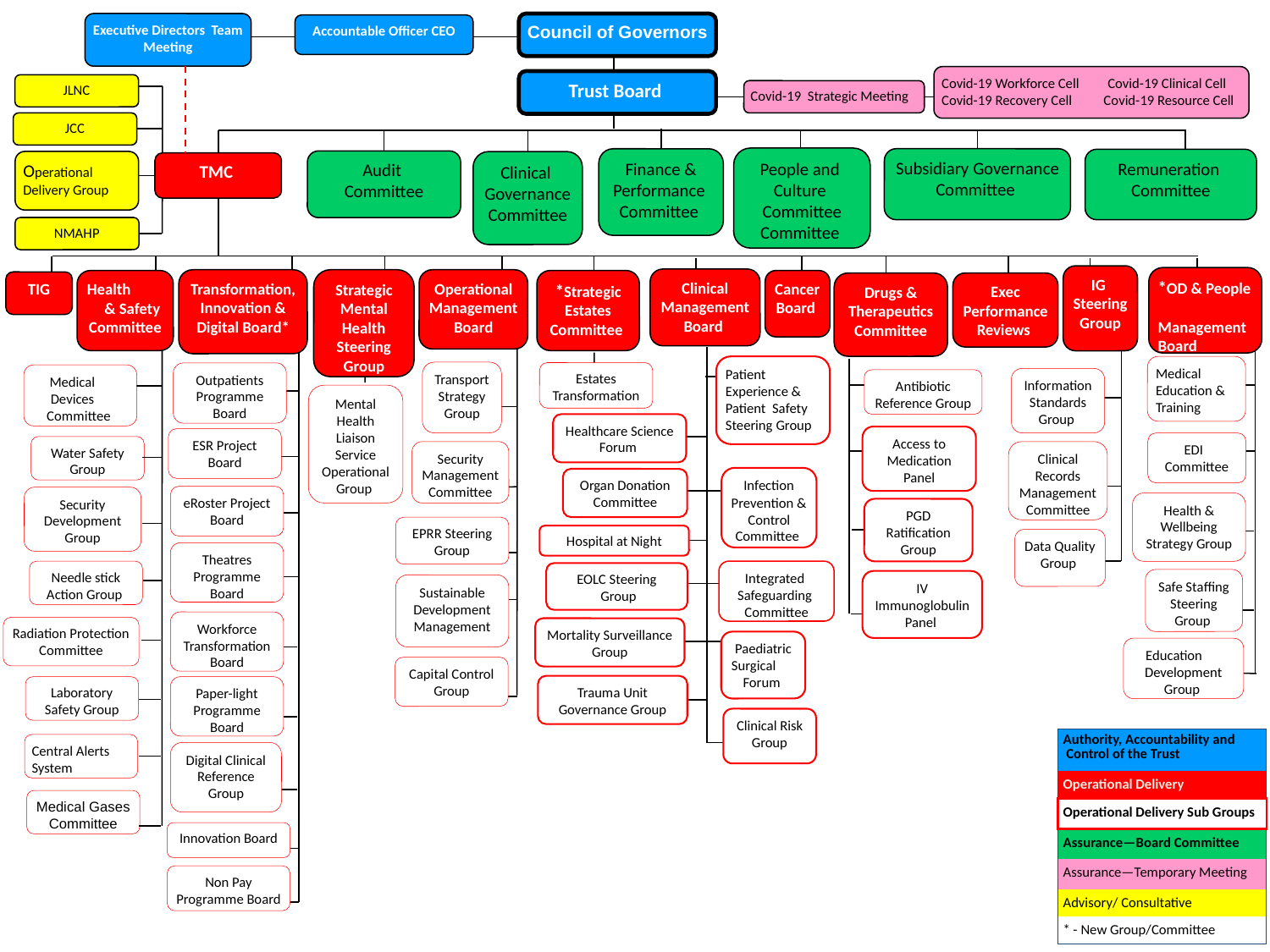

Executive Directors  Team Meeting
Council of Governors
Accountable Officer CEO
Covid-19 Workforce Cell         Covid-19 Clinical Cell
Covid-19 Recovery Cell          Covid-19 Resource Cell

Trust Board
JLNC
Covid-19  Strategic Meeting
JCC
People and
Culture
Committee
Committee
Finance & Performance
Committee
Subsidiary Governance Committee
Remuneration
Committee
Audit
Committee
Operational        Delivery Group
Clinical
Governance Committee
TMC
NMAHP
IG
Steering  Group
*OD & People      Management  Board
Clinical Management Board
Strategic Mental Health Steering Group
Transformation, Innovation & Digital Board*
Operational Management Board
Health              & Safety Committee
*Strategic Estates Committee
Cancer Board
TIG
Drugs & Therapeutics Committee
Exec
Performance Reviews
Patient  Experience & Patient  Safety  Steering Group
Medical          Education & Training
Transport Strategy Group
Estates Transformation

Outpatients Programme Board
Medical      Devices      Committee

Information Standards Group
Antibiotic Reference Group
Mental Health Liaison Service Operational Group
Healthcare Science Forum
Access to Medication Panel
ESR Project Board
EDI
Committee
Water Safety Group
Security Management Committee
Clinical Records Management Committee
Infection Prevention & Control Committee
Organ Donation Committee
eRoster Project Board
Security Development Group
Health & Wellbeing Strategy Group
PGD Ratification Group
EPRR Steering Group
Hospital at Night
Data Quality Group
Theatres Programme Board
Needle stick Action Group
Integrated
Safeguarding
Committee
EOLC Steering
 Group
Safe Staffing Steering Group
IV Immunoglobulin Panel
Sustainable Development Management
Workforce Transformation Board
Radiation Protection Committee

Mortality Surveillance Group
Paediatric Surgical       Forum
Education       Development Group
Capital Control Group
Trauma Unit Governance Group
Laboratory Safety Group

Paper-light Programme Board
Clinical Risk Group
| Authority, Accountability and Control of the Trust |
| --- |
| Operational Delivery |
| Operational Delivery Sub Groups |
| Assurance—Board Committee |
| Assurance—Temporary Meeting |
| Advisory/ Consultative |
| \* - New Group/Committee |
Central Alerts System

Digital Clinical Reference Group
Medical Gases Committee
Innovation Board
Non Pay Programme Board